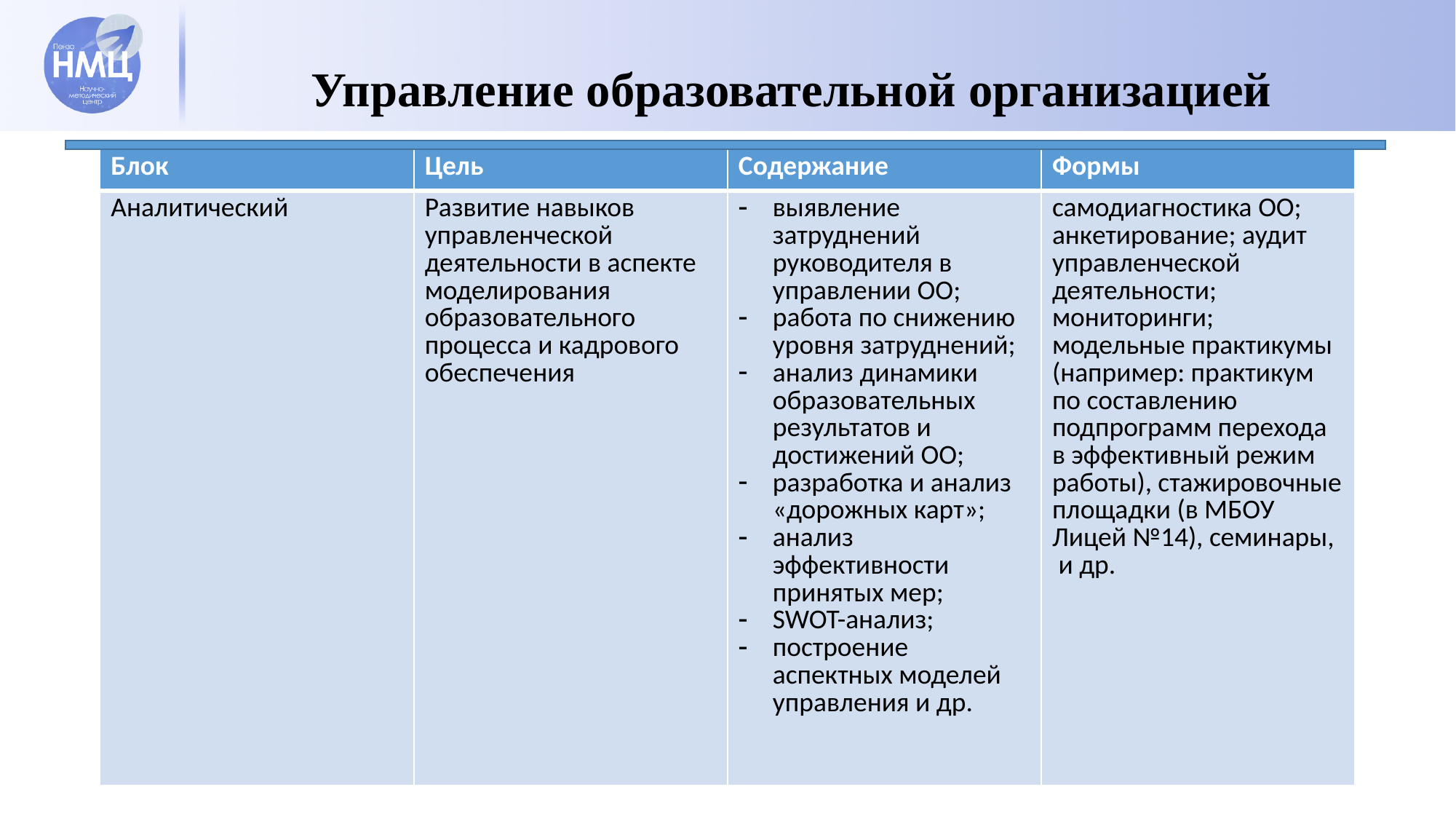

# Управление образовательной организацией

| Блок | Цель | Содержание | Формы |
| --- | --- | --- | --- |
| Аналитический | Развитие навыков управленческой деятельности в аспекте моделирования образовательного процесса и кадрового обеспечения | выявление затруднений руководителя в управлении ОО; работа по снижению уровня затруднений; анализ динамики образовательных результатов и достижений ОО; разработка и анализ «дорожных карт»; анализ эффективности принятых мер; SWOT-анализ; построение аспектных моделей управления и др. | самодиагностика ОО; анкетирование; аудит управленческой деятельности; мониторинги; модельные практикумы (например: практикум по составлению подпрограмм перехода в эффективный режим работы), стажировочные площадки (в МБОУ Лицей №14), семинары, и др. |